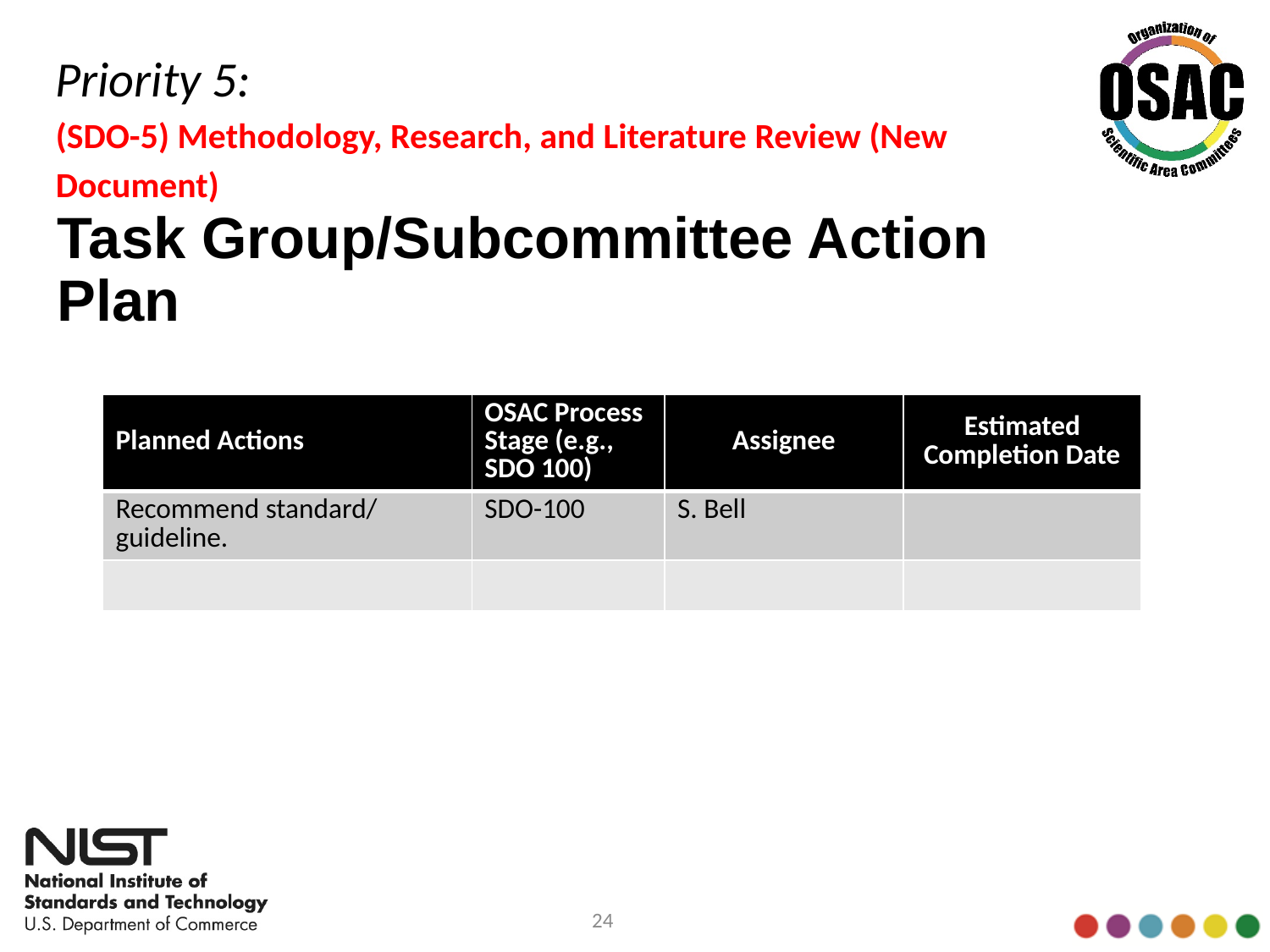

Priority 5:
(SDO-5) Methodology, Research, and Literature Review (New Document)
# Task Group/Subcommittee Action Plan
| Planned Actions | OSAC Process Stage (e.g., SDO 100) | Assignee | Estimated Completion Date |
| --- | --- | --- | --- |
| Recommend standard/ guideline. | SDO-100 | S. Bell |  |
|  |  |  |  |
24